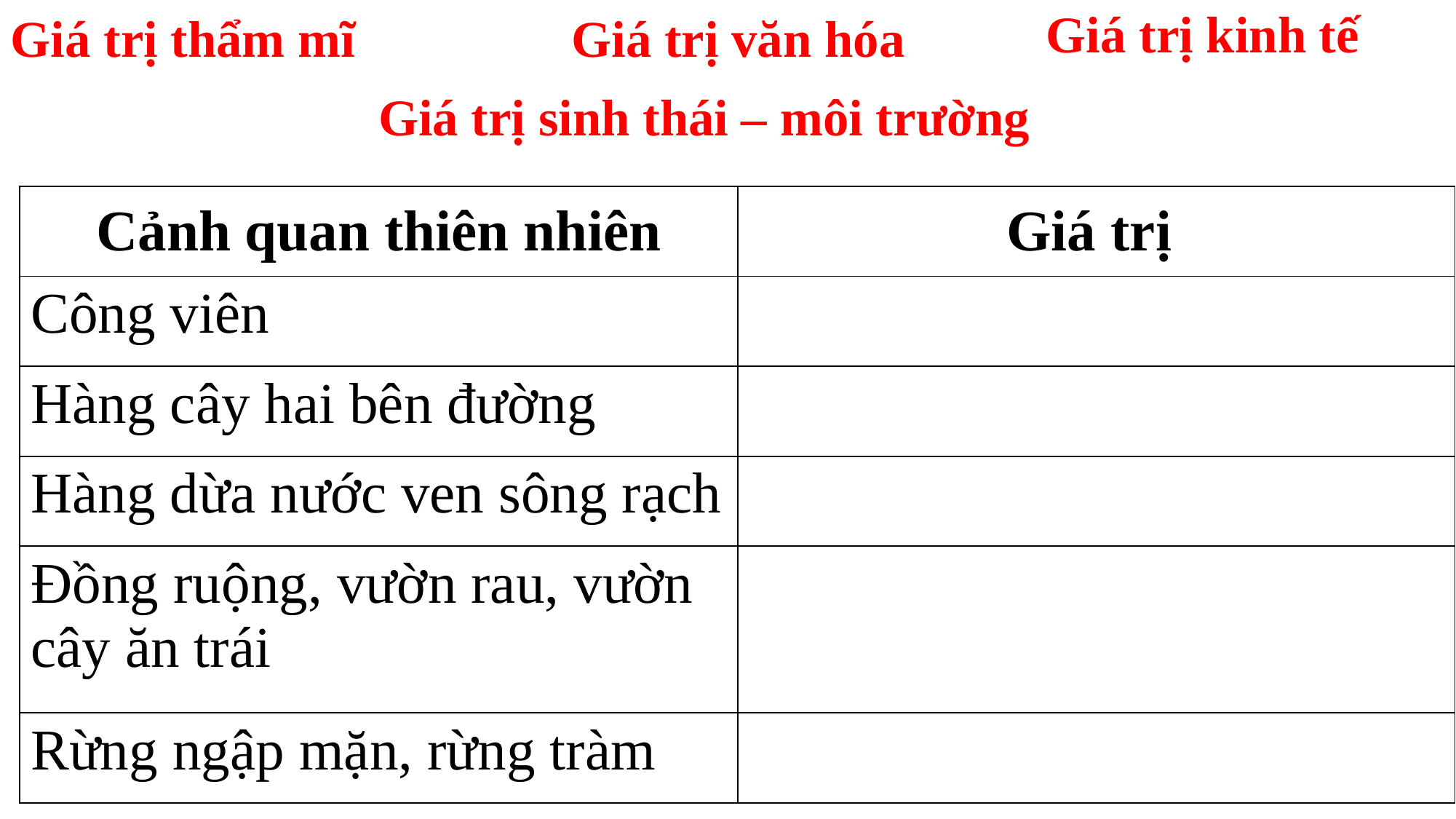

Giá trị thẩm mĩ
Giá trị văn hóa
Giá trị kinh tế
Giá trị sinh thái – môi trường
| Cảnh quan thiên nhiên | Giá trị |
| --- | --- |
| Công viên |  |
| Hàng cây hai bên đường |  |
| Hàng dừa nước ven sông rạch |  |
| Đồng ruộng, vườn rau, vườn cây ăn trái |  |
| Rừng ngập mặn, rừng tràm |  |